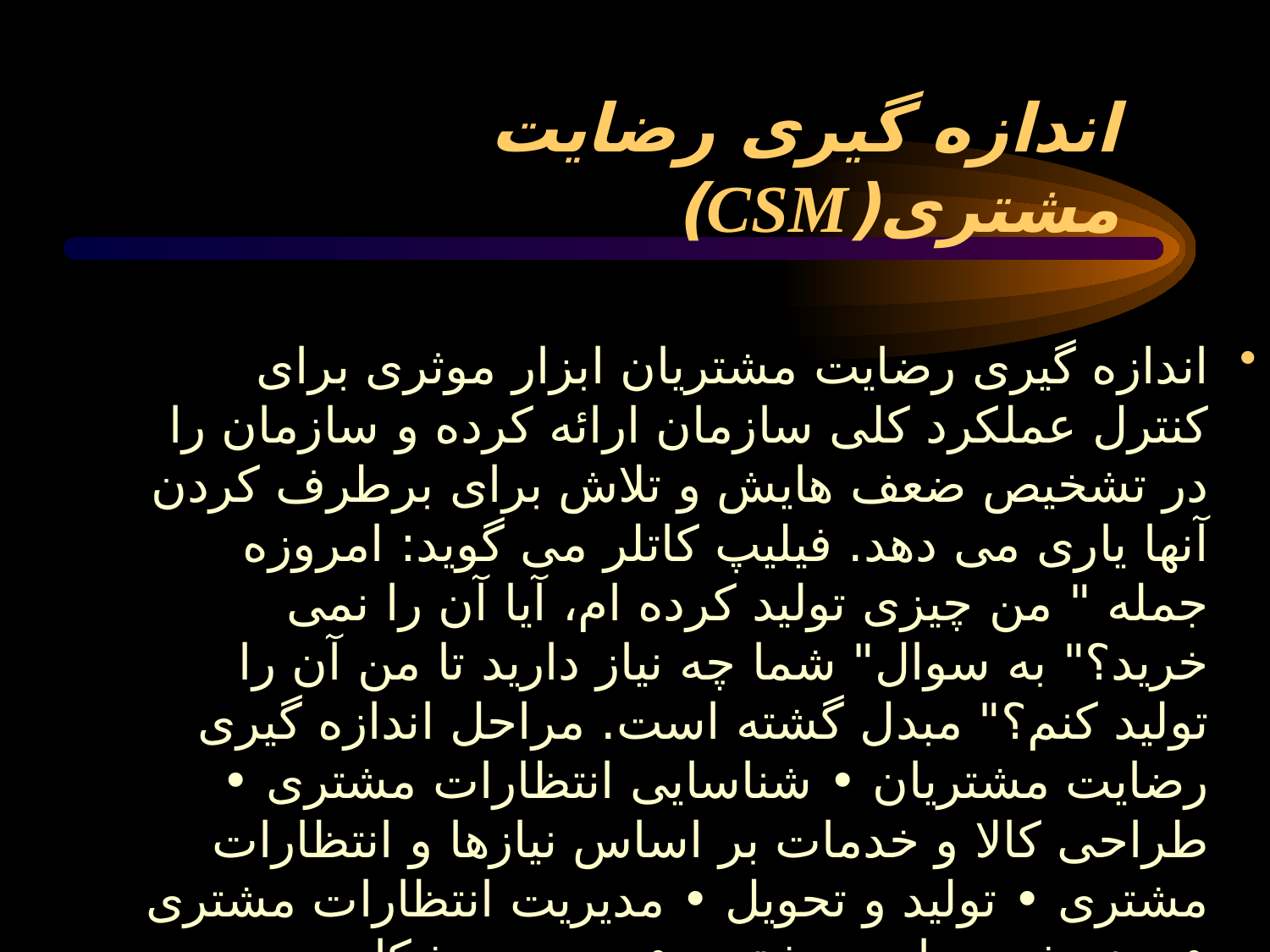

# اندازه گیری رضایت مشتری(CSM)
اندازه گیری رضایت مشتریان ابزار موثری برای کنترل عملکرد کلی سازمان ارائه کرده و سازمان را در تشخیص ضعف هایش و تلاش برای برطرف کردن آنها یاری می دهد. فیلیپ کاتلر می گوید: امروزه جمله " من چیزی تولید کرده ام، آیا آن را نمی خرید؟" به سوال" شما چه نیاز دارید تا من آن را تولید کنم؟" مبدل گشته است. مراحل اندازه گیری رضایت مشتریان • شناسایی انتظارات مشتری • طراحی کالا و خدمات بر اساس نیازها و انتظارات مشتری • تولید و تحویل • مدیریت انتظارات مشتری • سنجش رضایت مشتری • مدیریت شکایت مشتریان پیتر دراکر: اصولا" چیزی را که نتوان اندازه گرفت، نمی توان بهبود داد.